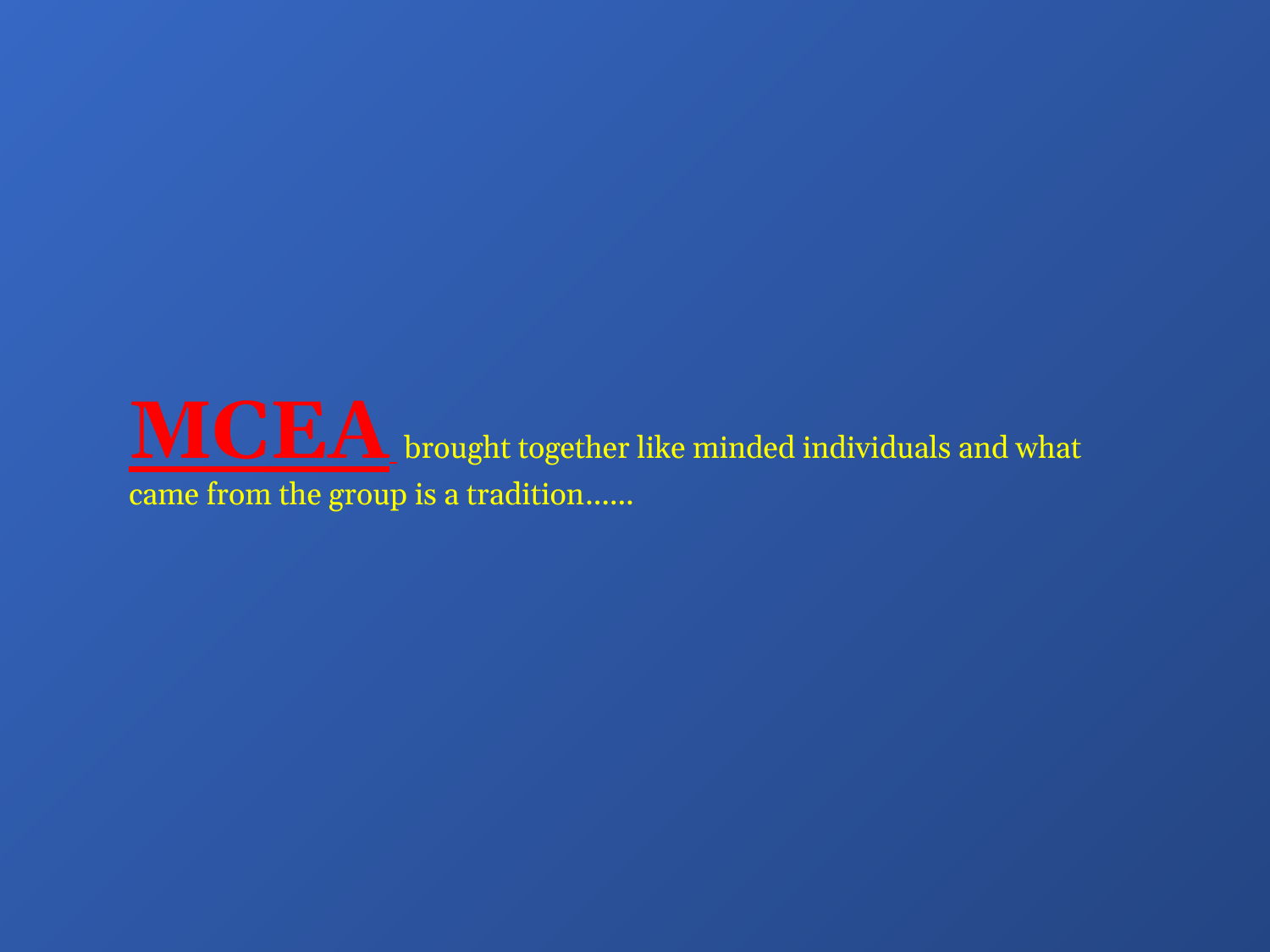

# MCEA  brought together like minded individuals and what came from the group is a tradition……